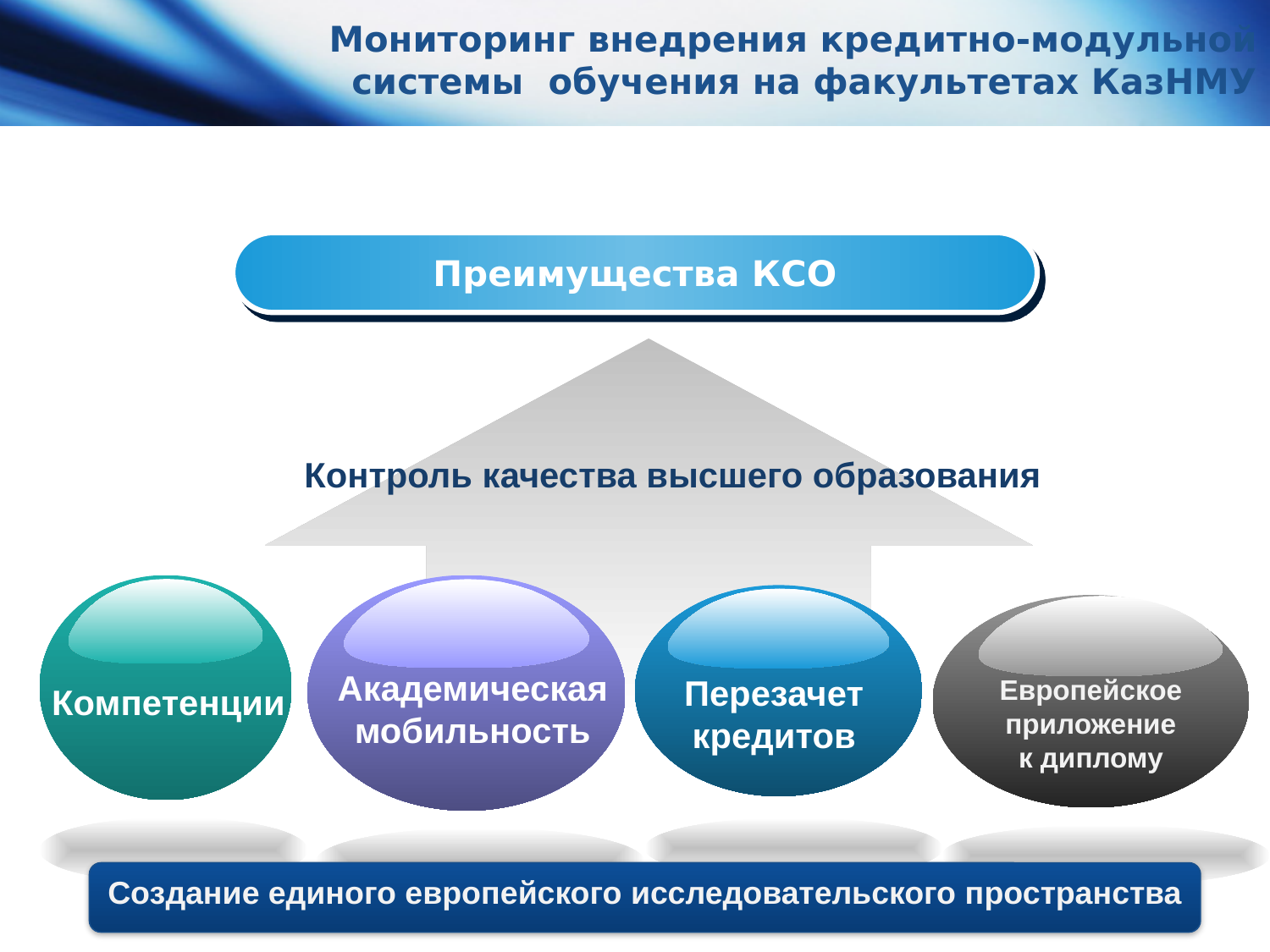

# Мониторинг внедрения кредитно-модульной системы  обучения на факультетах КазНМУ
Преимущества КСО

 Контроль качества высшего образования

 Компетенции

Академическая мобильность

Перезачет кредитов

Европейское
 приложение
к диплому

Создание единого европейского исследовательского пространства